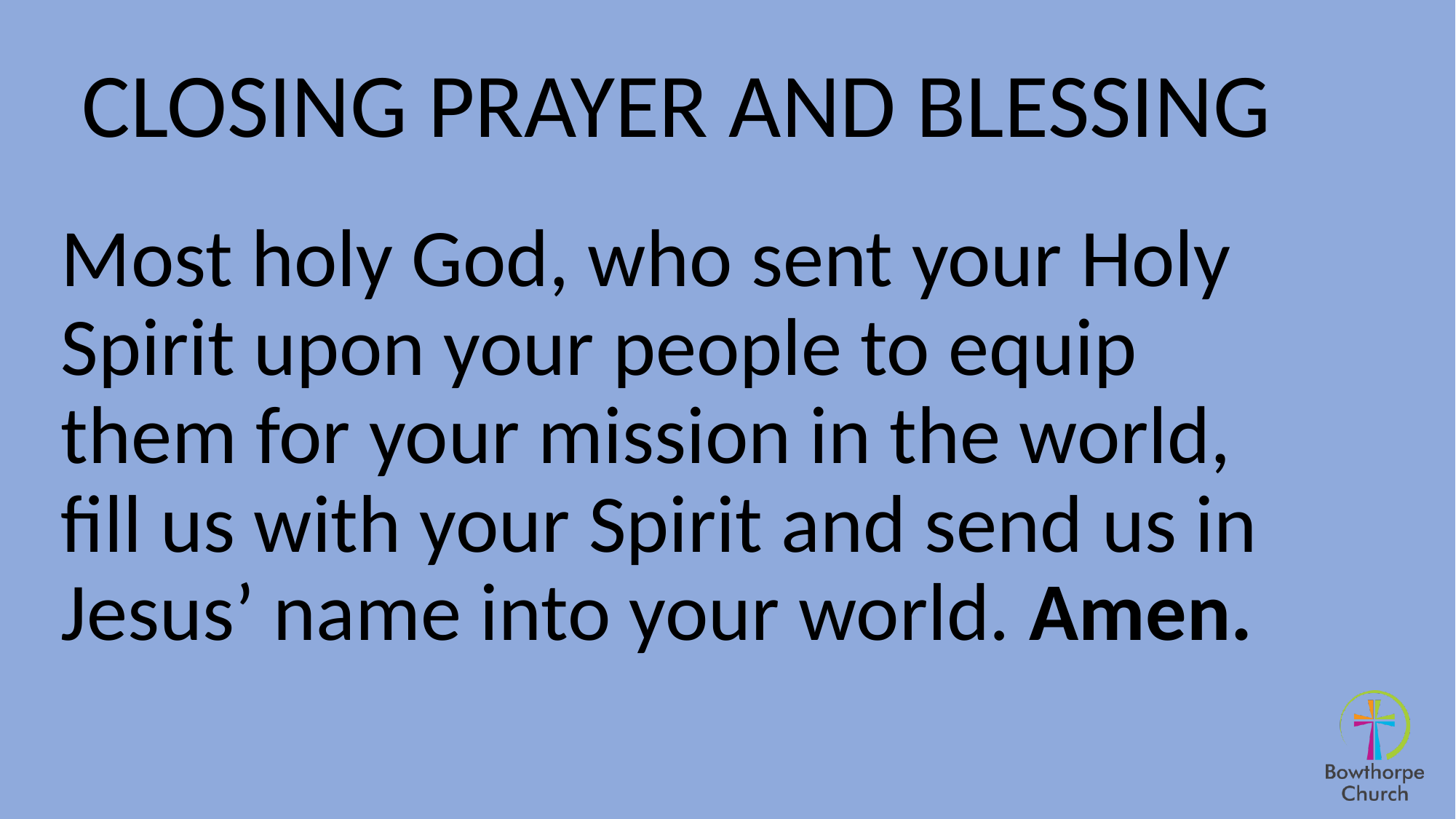

# CLOSING PRAYER AND BLESSING
Most holy God, who sent your Holy Spirit upon your people to equip them for your mission in the world, fill us with your Spirit and send us in Jesus’ name into your world. Amen.